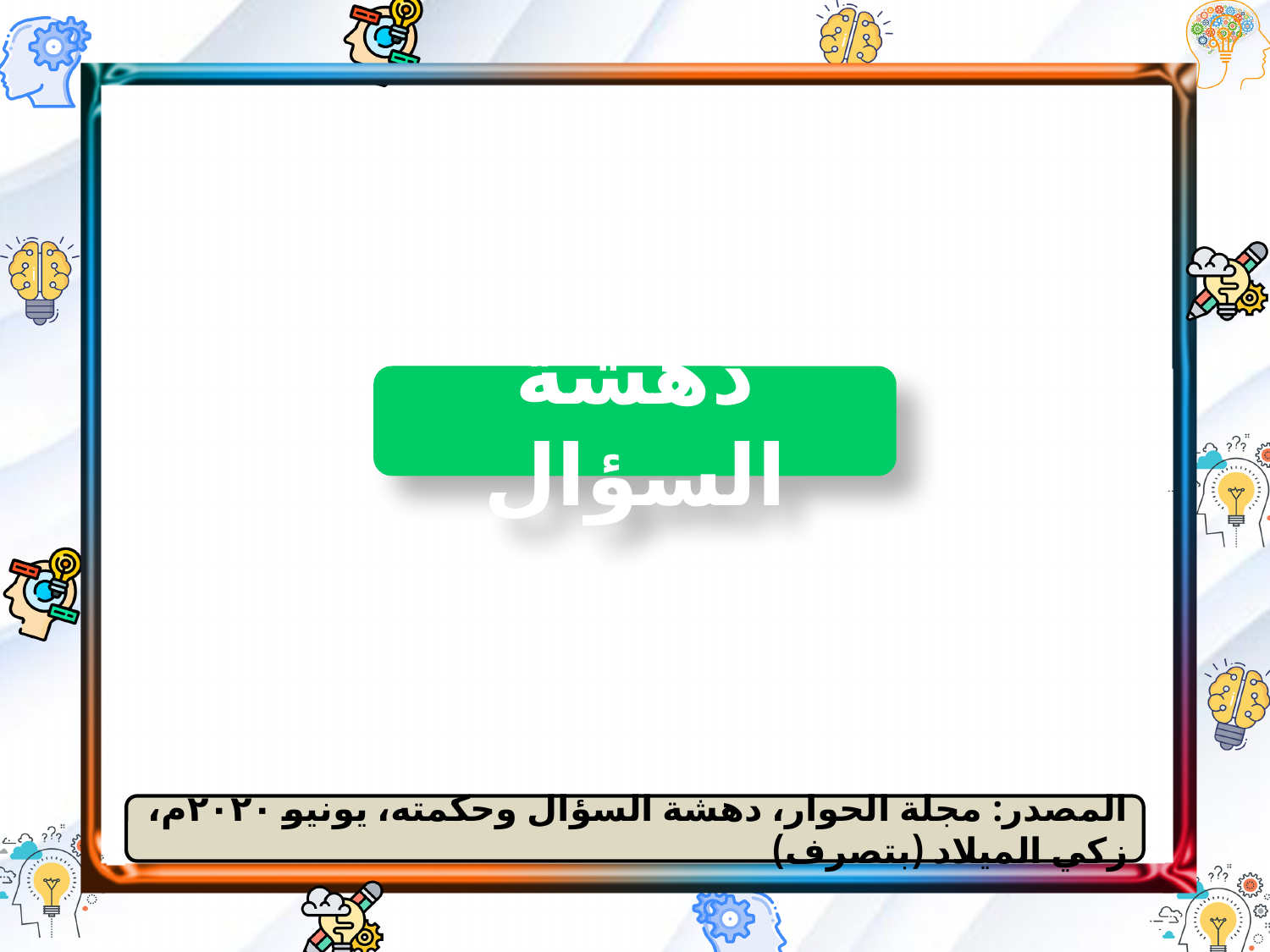

دهشة السؤال
المصدر: مجلة الحوار، دهشة السؤال وحكمته، يونيو ٢٠٢٠م، زكي الميلاد (بتصرف)